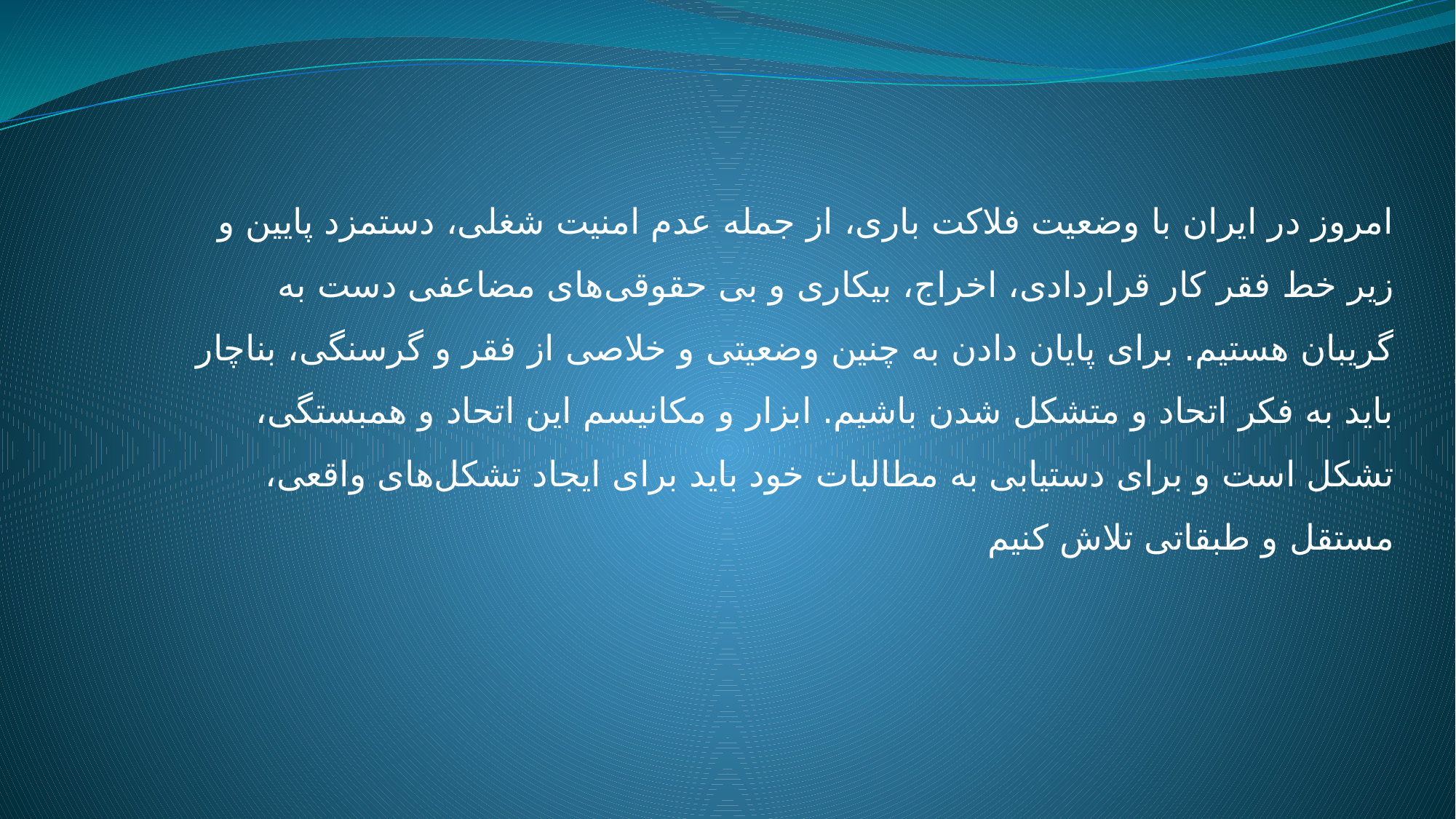

امروز در ایران با وضعیت فلاکت باری، از جمله عدم امنیت شغلی، دستمزد پایین و زیر خط فقر کار قراردادی، اخراج، بیکاری و بی حقوقی‌های مضاعفی دست به گریبان هستیم. برای پایان دادن به چنین وضعیتی و خلاصی از فقر و گرسنگی، بناچار باید به فکر اتحاد و متشکل شدن باشیم. ابزار و مکانیسم این اتحاد و همبستگی، تشکل است و برای دستیابی به مطالبات خود باید برای ایجاد تشکل‌های واقعی، مستقل و طبقاتی تلاش کنیم